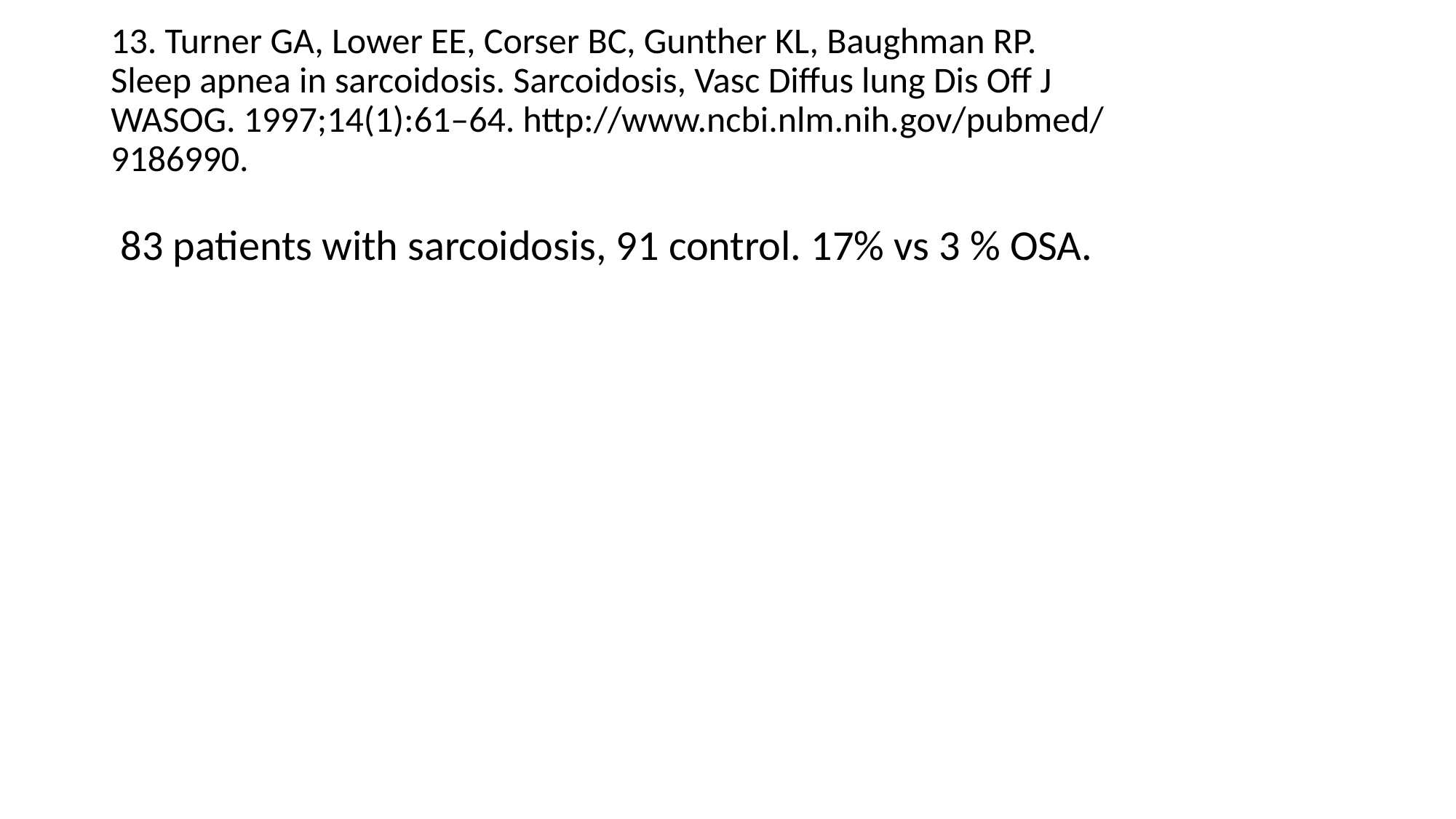

# 13. Turner GA, Lower EE, Corser BC, Gunther KL, Baughman RP. Sleep apnea in sarcoidosis. Sarcoidosis, Vasc Diffus lung Dis Off J WASOG. 1997;14(1):61–64. http://www.ncbi.nlm.nih.gov/pubmed/ 9186990.
 83 patients with sarcoidosis, 91 control. 17% vs 3 % OSA.